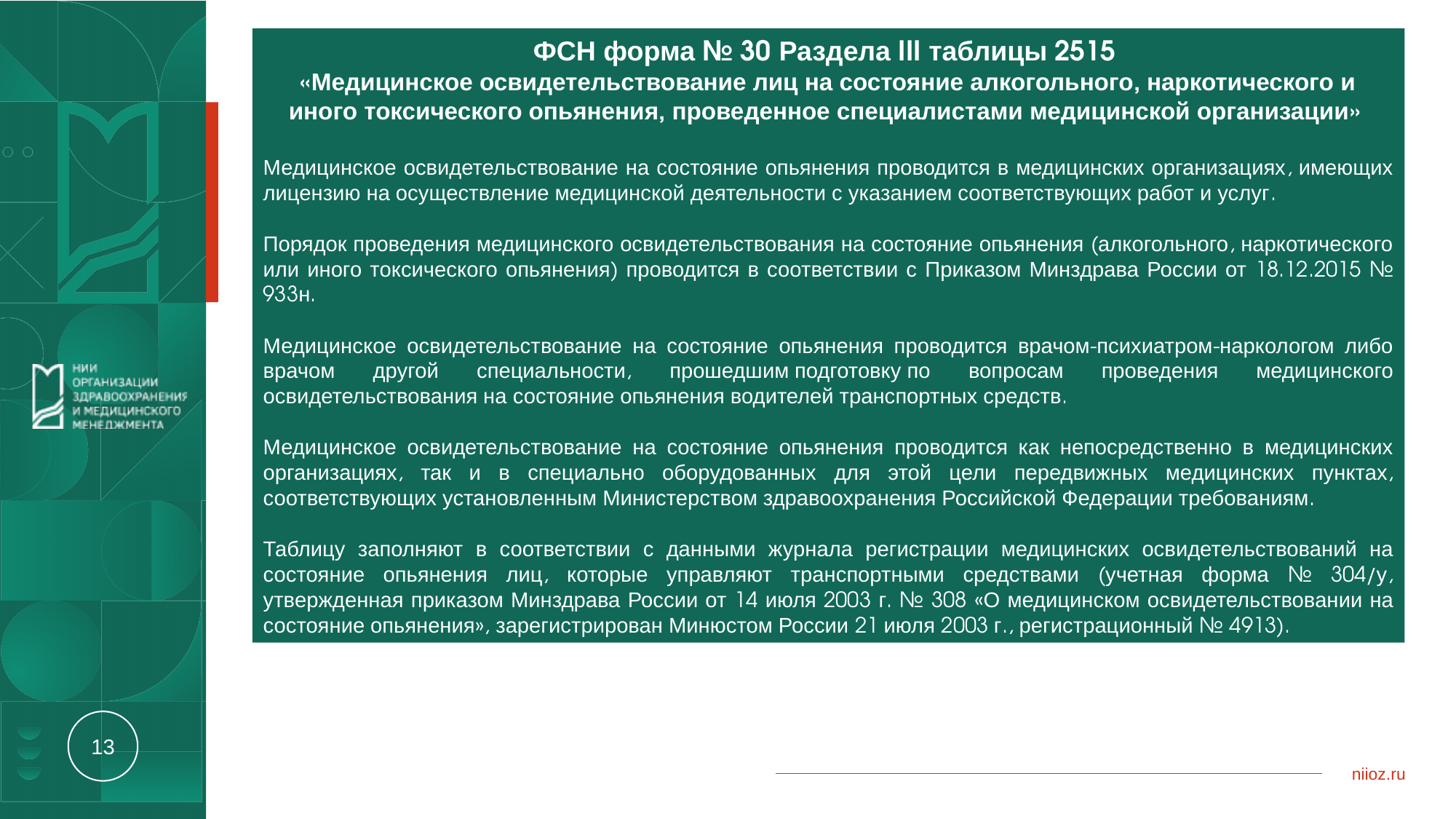

ФСН форма № 30 Раздела III таблицы 2515
«Медицинское освидетельствование лиц на состояние алкогольного, наркотического и иного токсического опьянения, проведенное специалистами медицинской организации»

Медицинское освидетельствование на состояние опьянения проводится в медицинских организациях, имеющих лицензию на осуществление медицинской деятельности с указанием соответствующих работ и услуг.

Порядок проведения медицинского освидетельствования на состояние опьянения (алкогольного, наркотического или иного токсического опьянения) проводится в соответствии с Приказом Минздрава России от 18.12.2015 № 933н.

Медицинское освидетельствование на состояние опьянения проводится врачом-психиатром-наркологом либо врачом другой специальности, прошедшим подготовку по вопросам проведения медицинского освидетельствования на состояние опьянения водителей транспортных средств.

Медицинское освидетельствование на состояние опьянения проводится как непосредственно в медицинских организациях, так и в специально оборудованных для этой цели передвижных медицинских пунктах, соответствующих установленным Министерством здравоохранения Российской Федерации требованиям.

Таблицу заполняют в соответствии с данными журнала регистрации медицинских освидетельствований на состояние опьянения лиц, которые управляют транспортными средствами (учетная форма № 304/у, утвержденная приказом Минздрава России от 14 июля 2003 г. № 308 «О медицинском освидетельствовании на состояние опьянения», зарегистрирован Минюстом России 21 июля 2003 г., регистрационный № 4913).